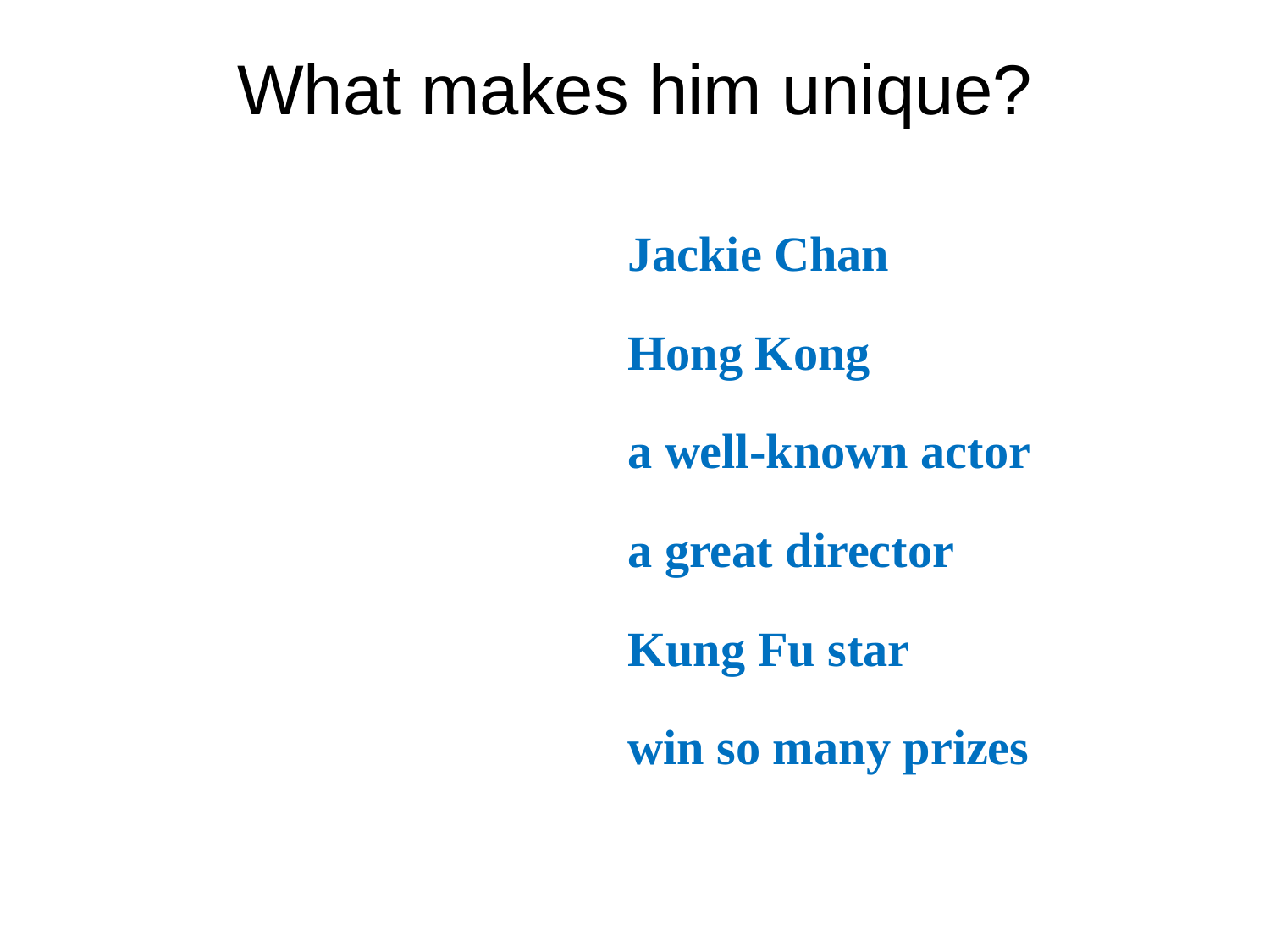

What makes him unique?
Jackie Chan
Hong Kong
a well-known actor
a great director
Kung Fu star
win so many prizes